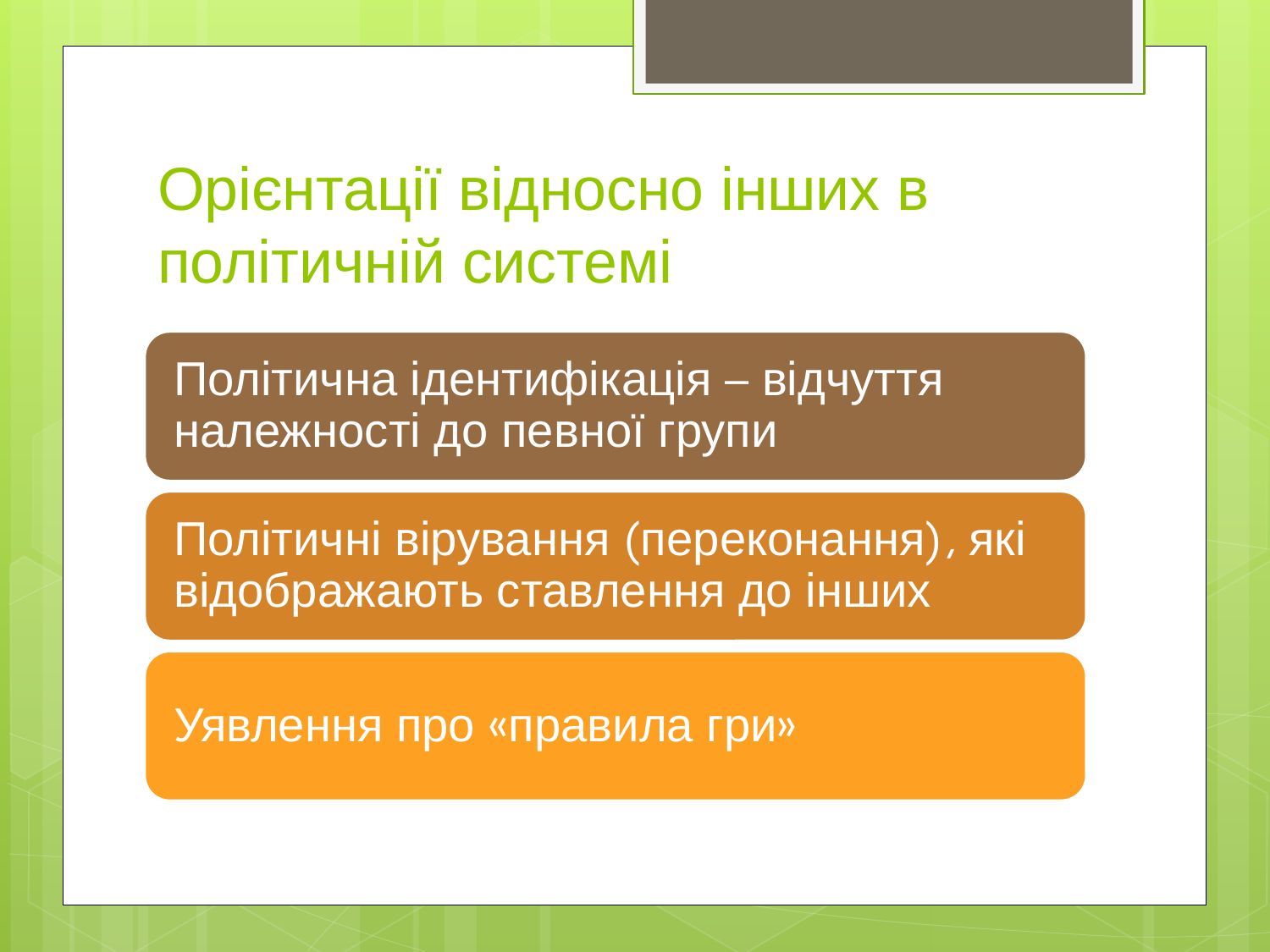

# Орієнтації відносно інших в політичній системі
Політична ідентифікація – відчуття належності до певної групи
Політичні вірування (переконання), які відображають ставлення до інших
Уявлення про «правила гри»